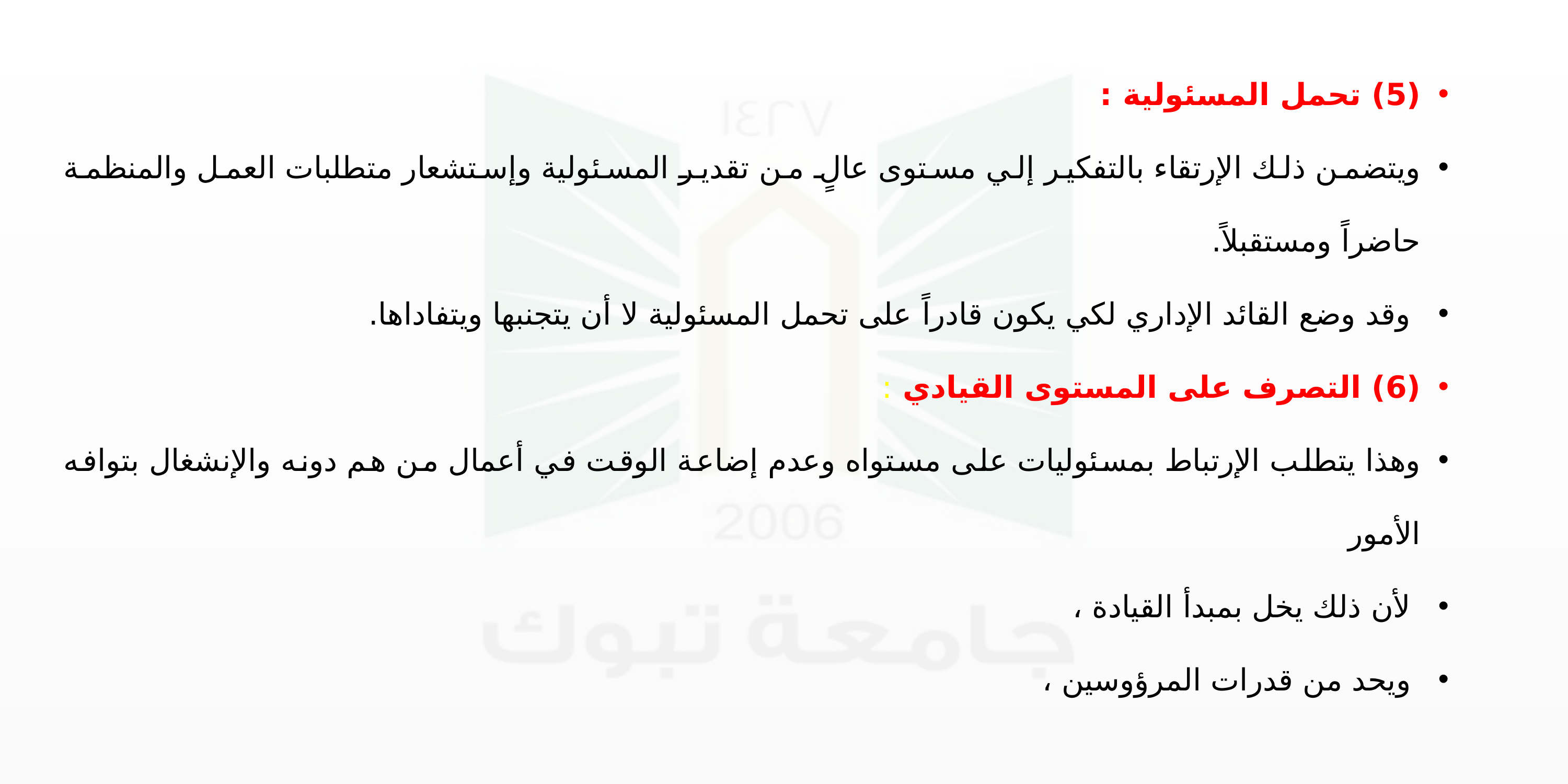

(5) تحمل المسئولية :
ويتضمن ذلك الإرتقاء بالتفكير إلي مستوى عالٍ من تقدير المسئولية وإستشعار متطلبات العمل والمنظمة حاضراً ومستقبلاً.
 وقد وضع القائد الإداري لكي يكون قادراً على تحمل المسئولية لا أن يتجنبها ويتفاداها.
(6) التصرف على المستوى القيادي :
وهذا يتطلب الإرتباط بمسئوليات على مستواه وعدم إضاعة الوقت في أعمال من هم دونه والإنشغال بتوافه الأمور
 لأن ذلك يخل بمبدأ القيادة ،
 ويحد من قدرات المرؤوسين ،